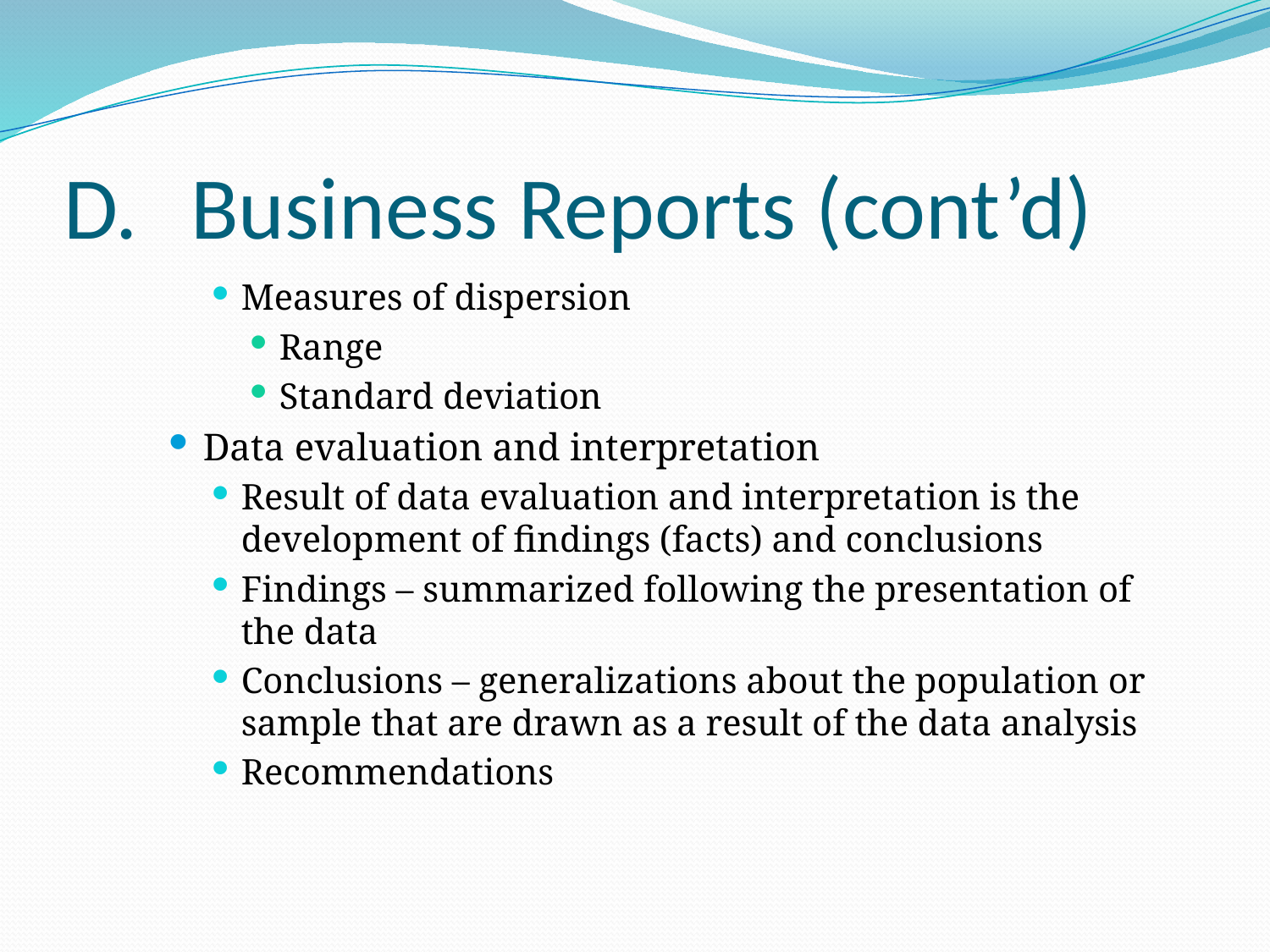

# D.	Business Reports (cont’d)
Measures of dispersion
Range
Standard deviation
Data evaluation and interpretation
Result of data evaluation and interpretation is the development of findings (facts) and conclusions
Findings – summarized following the presentation of the data
Conclusions – generalizations about the population or sample that are drawn as a result of the data analysis
Recommendations